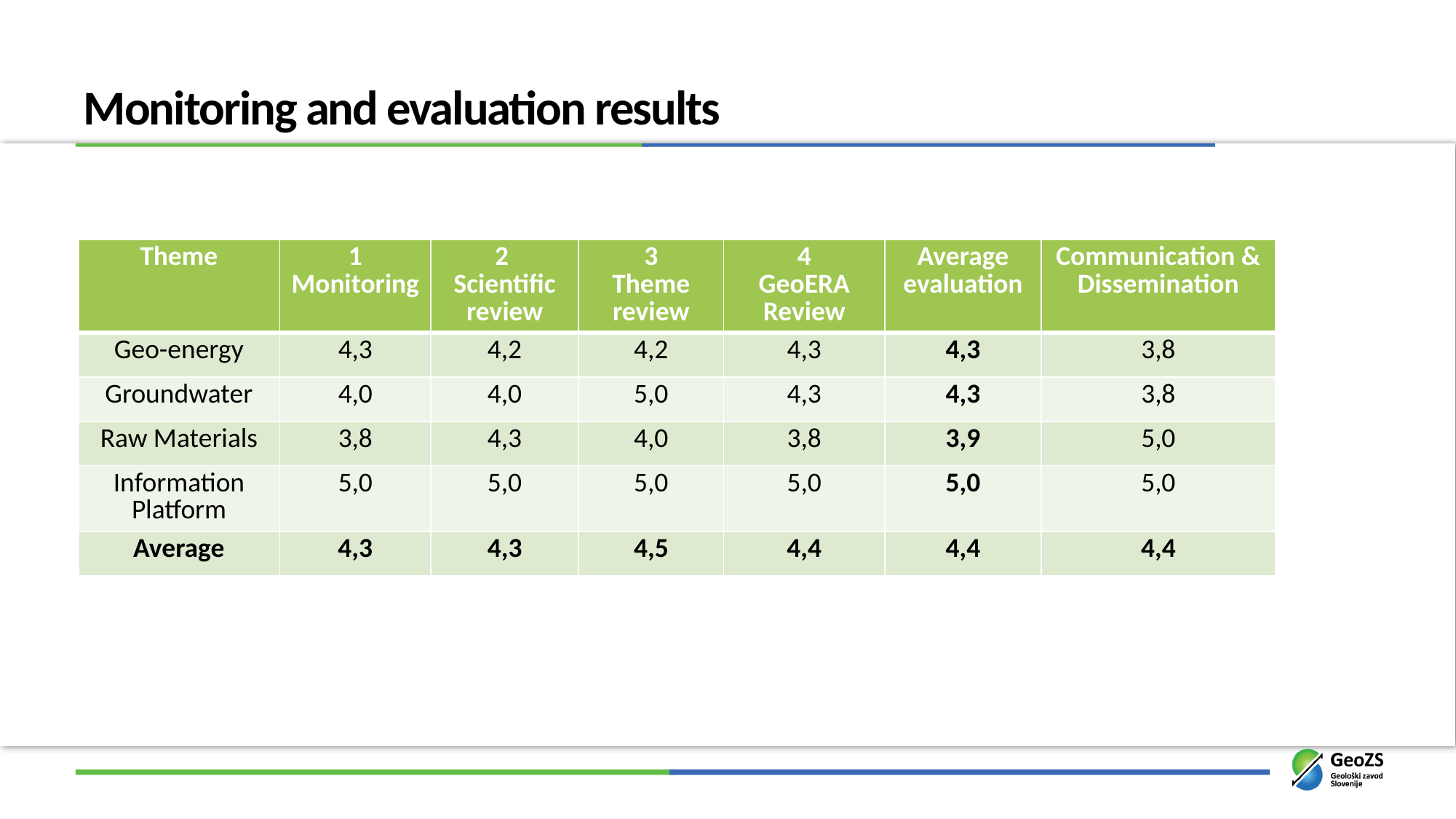

# Monitoring and evaluation results

| Theme | 1 Monitoring | 2 Scientific review | 3 Theme review | 4 GeoERA Review | Average evaluation | Communication & Dissemination |
| --- | --- | --- | --- | --- | --- | --- |
| Geo-energy | 4,3 | 4,2 | 4,2 | 4,3 | 4,3 | 3,8 |
| Groundwater | 4,0 | 4,0 | 5,0 | 4,3 | 4,3 | 3,8 |
| Raw Materials | 3,8 | 4,3 | 4,0 | 3,8 | 3,9 | 5,0 |
| Information Platform | 5,0 | 5,0 | 5,0 | 5,0 | 5,0 | 5,0 |
| Average | 4,3 | 4,3 | 4,5 | 4,4 | 4,4 | 4,4 |